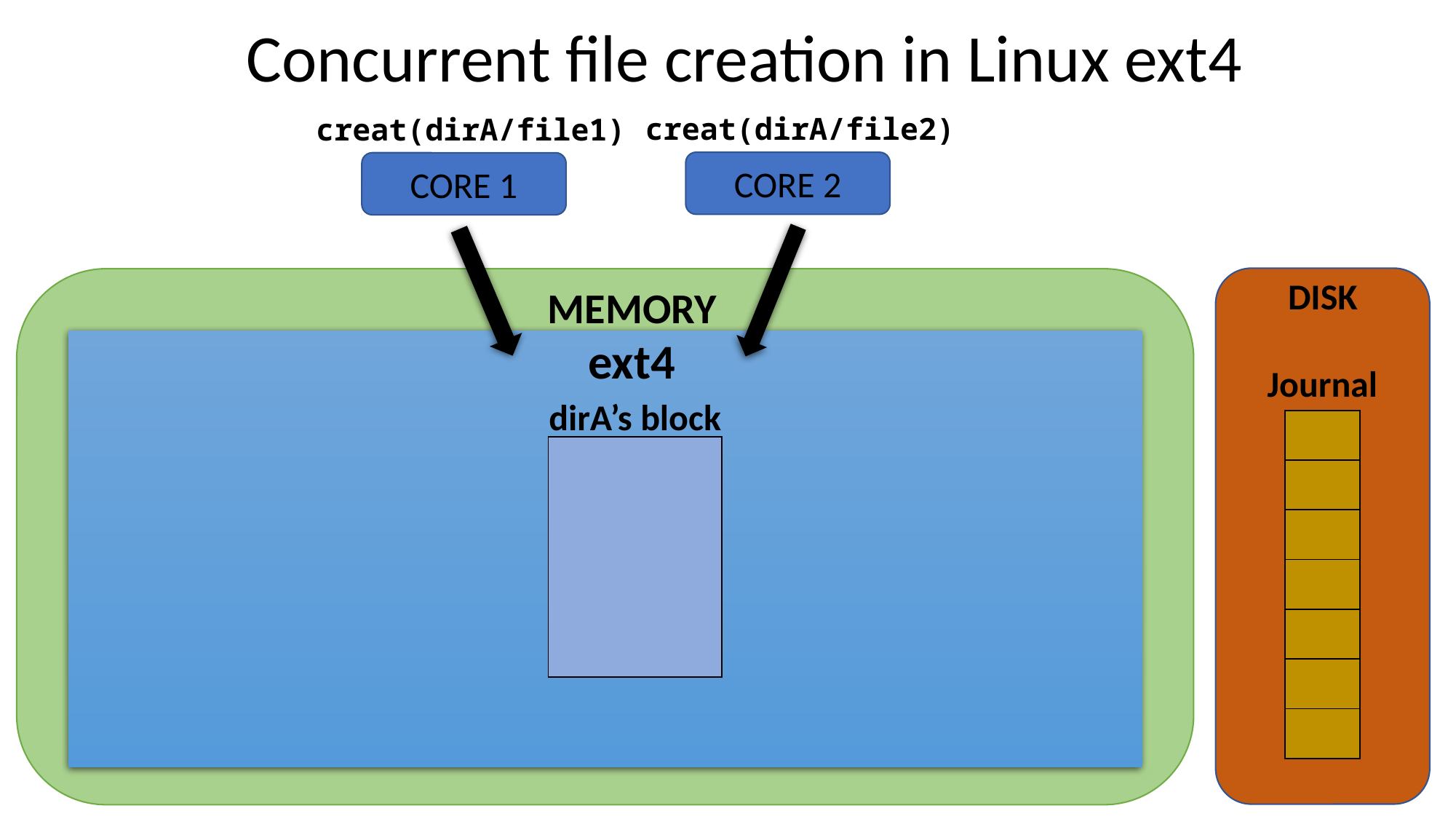

# Concurrent file creation in Linux ext4
creat(dirA/file2)
creat(dirA/file1)
CORE 2
CORE 1

DISK

MEMORY
ext4

Journal
dirA’s block
|  |
| --- |
|  |
|  |
|  |
|  |
|  |
|  |
|  |
| --- |